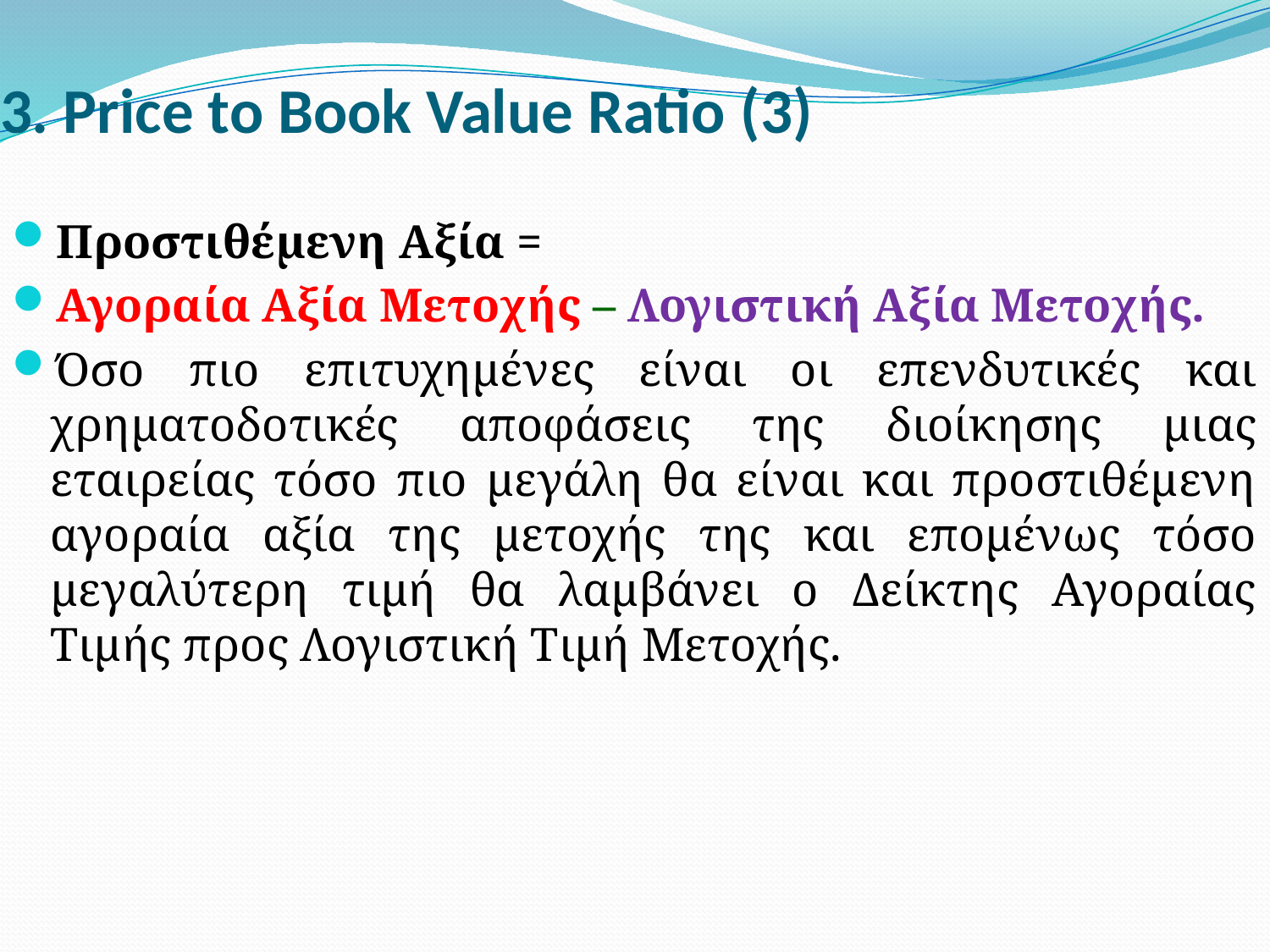

# 3. Price to Βook Value Ratio (3)
Προστιθέμενη Αξία =
Αγοραία Αξία Μετοχής – Λογιστική Αξία Μετοχής.
Όσο πιο επιτυχημένες είναι οι επενδυτικές και χρηματοδοτικές αποφάσεις της διοίκησης μιας εταιρείας τόσο πιο μεγάλη θα είναι και προστιθέμενη αγοραία αξία της μετοχής της και επομένως τόσο μεγαλύτερη τιμή θα λαμβάνει ο Δείκτης Αγοραίας Τιμής προς Λογιστική Τιμή Μετοχής.